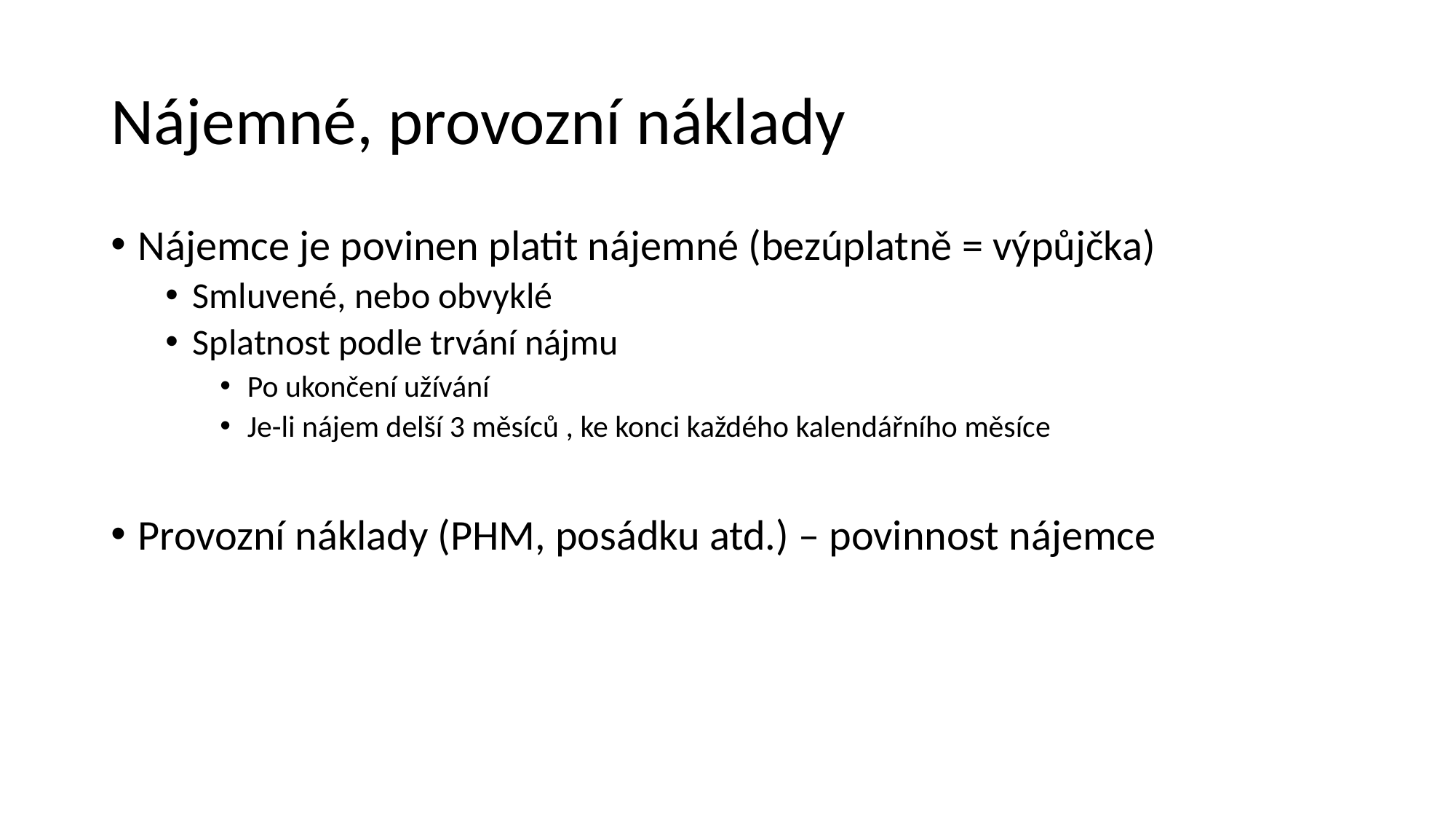

# Nájemné, provozní náklady
Nájemce je povinen platit nájemné (bezúplatně = výpůjčka)
Smluvené, nebo obvyklé
Splatnost podle trvání nájmu
Po ukončení užívání
Je-li nájem delší 3 měsíců , ke konci každého kalendářního měsíce

Provozní náklady (PHM, posádku atd.) – povinnost nájemce